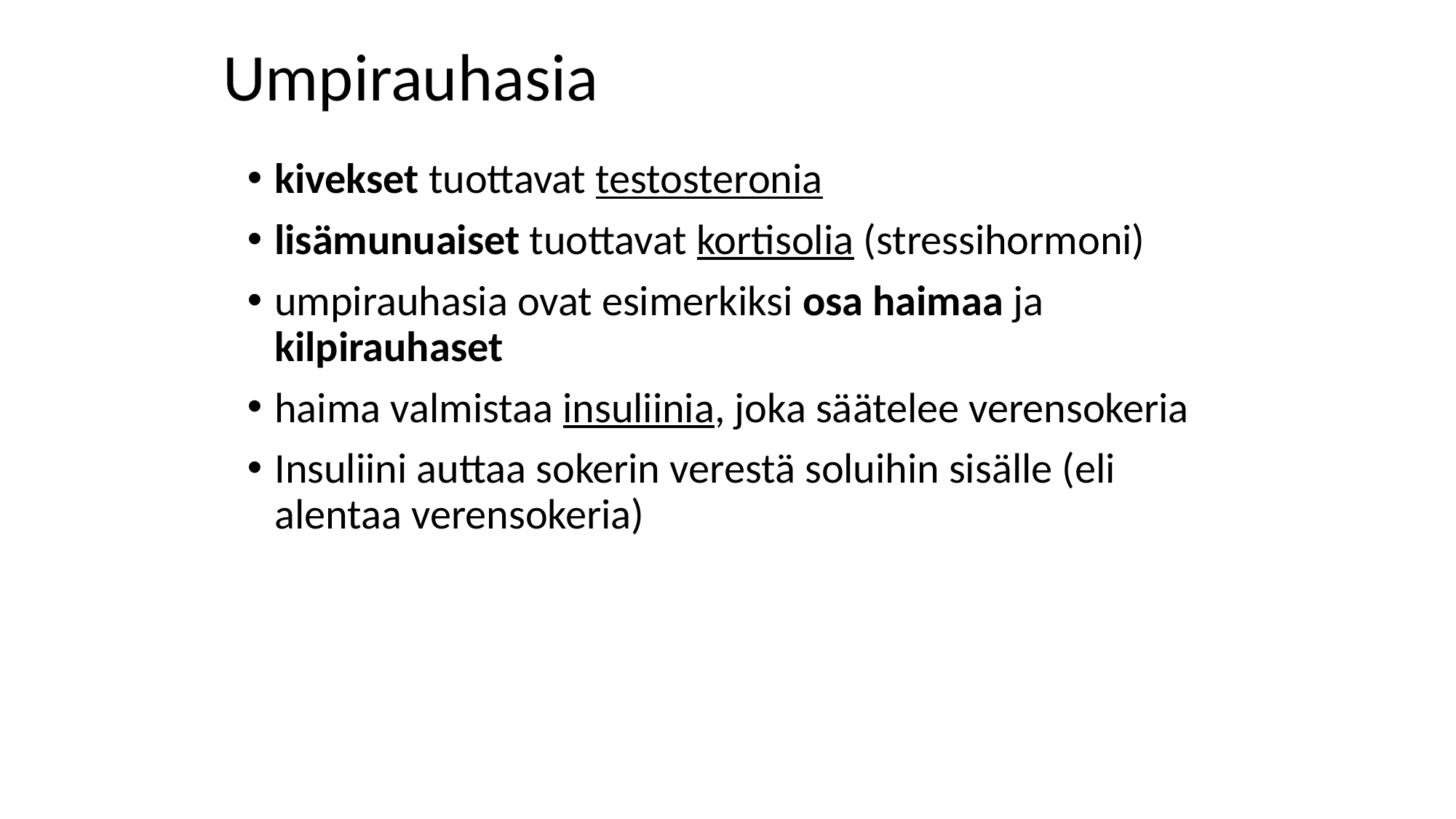

# Umpirauhasia
kivekset tuottavat testosteronia
lisämunuaiset tuottavat kortisolia (stressihormoni)
umpirauhasia ovat esimerkiksi osa haimaa ja kilpirauhaset
haima valmistaa insuliinia, joka säätelee verensokeria
Insuliini auttaa sokerin verestä soluihin sisälle (eli alentaa verensokeria)